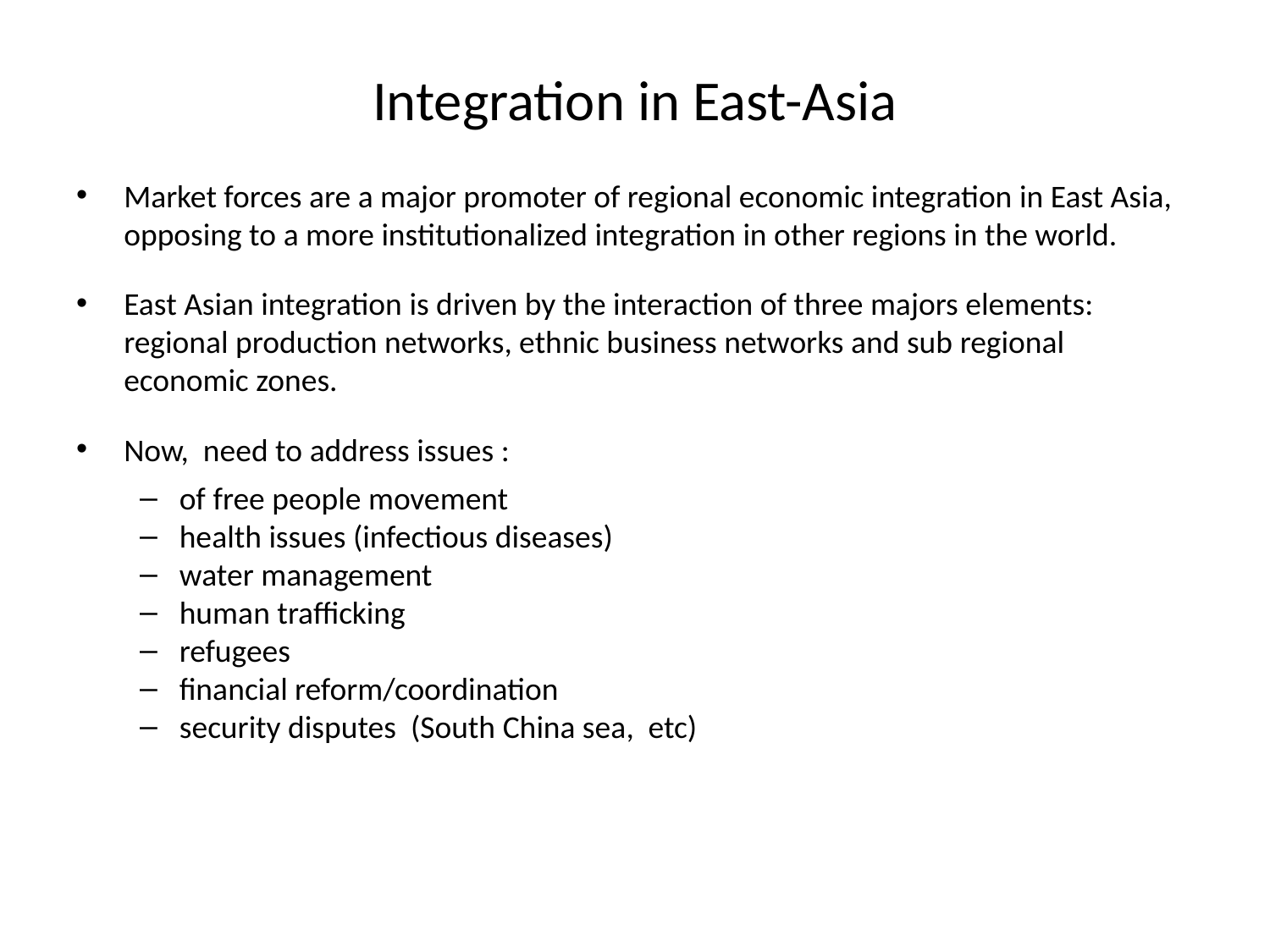

# Integration in East-Asia
Market forces are a major promoter of regional economic integration in East Asia, opposing to a more institutionalized integration in other regions in the world.
East Asian integration is driven by the interaction of three majors elements: regional production networks, ethnic business networks and sub regional economic zones.
Now,  need to address issues :
of free people movement
health issues (infectious diseases)
water management
human trafficking
refugees
financial reform/coordination
security disputes  (South China sea,  etc)